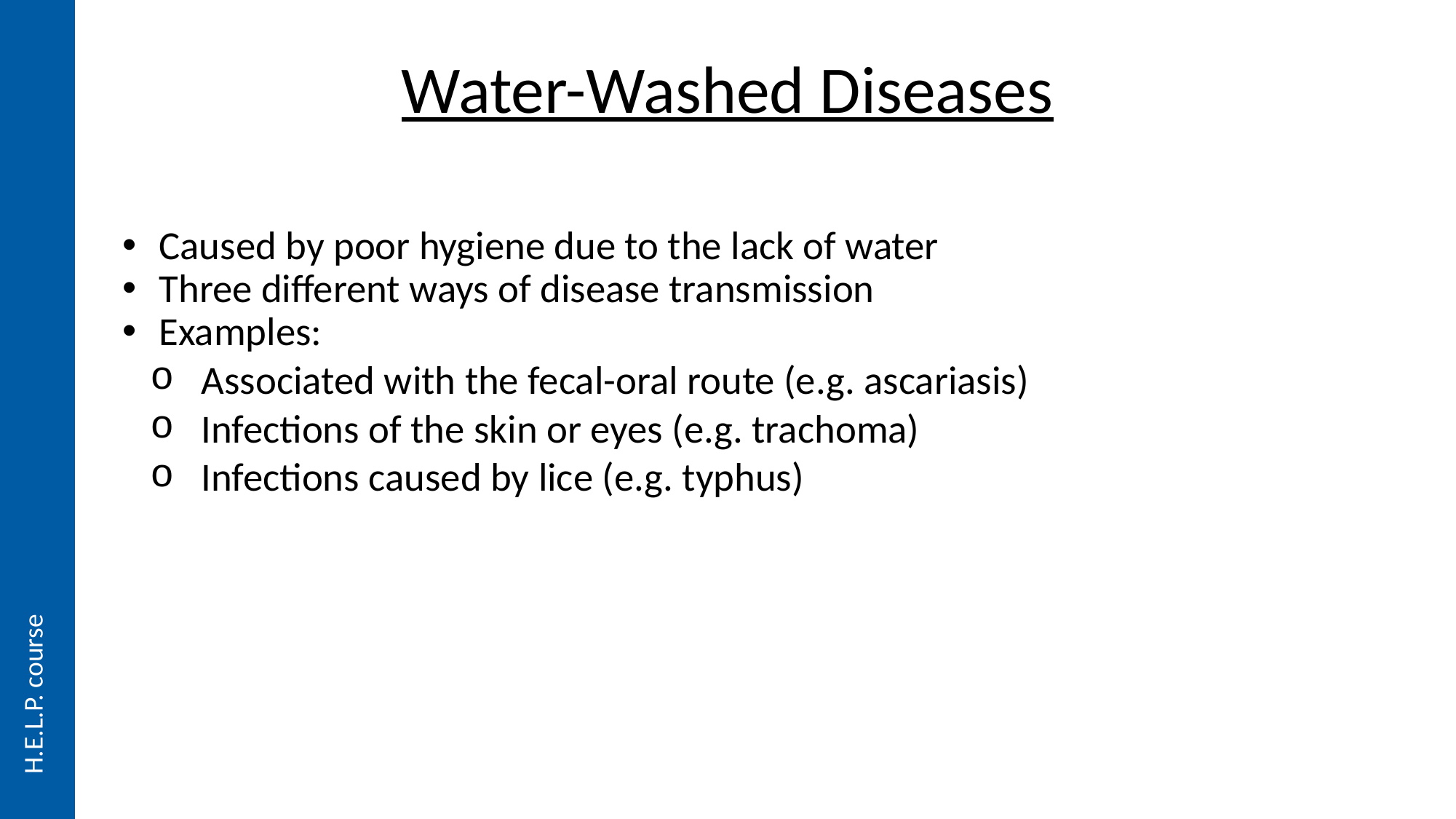

# Water-Washed Diseases
Caused by poor hygiene due to the lack of water
Three different ways of disease transmission
Examples:
Associated with the fecal-oral route (e.g. ascariasis)
Infections of the skin or eyes (e.g. trachoma)
Infections caused by lice (e.g. typhus)